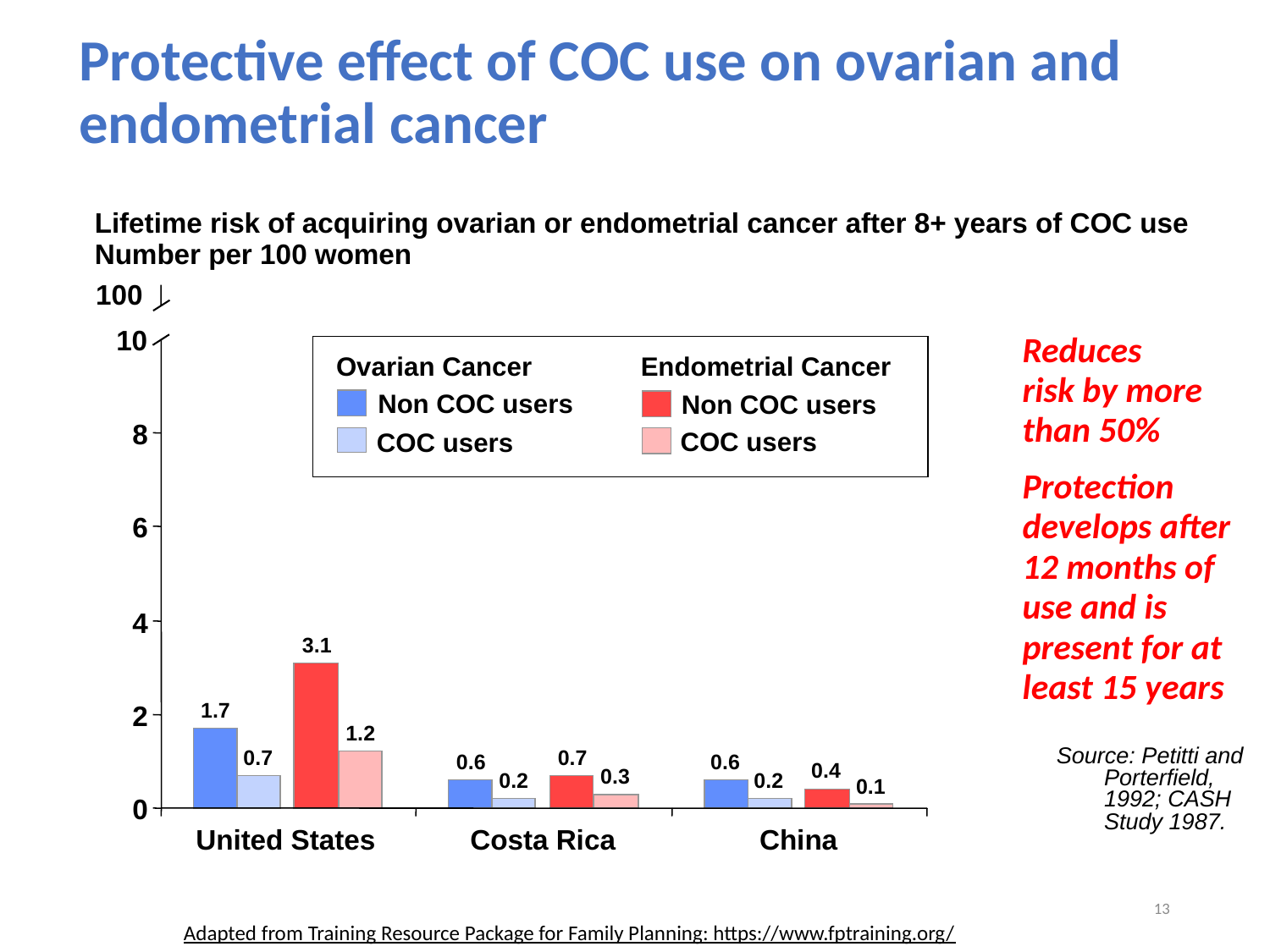

# Protective effect of COC use on ovarian and endometrial cancer
Lifetime risk of acquiring ovarian or endometrial cancer after 8+ years of COC use
Number per 100 women
100

10

Ovarian Cancer
Non COC users

COC users

Endometrial Cancer
Non COC users

COC users

8

6

4

3.1

1.7
2

1.2

0.7
0.7
0.6
0.6

0.4
0.3
0.2
0.2
0.1

0

United States
Costa Rica
China
Reduces
risk by more than 50%
Protection develops after 12 months of use and is present for at least 15 years
Source: Petitti and Porterfield, 1992; CASH Study 1987.
13
Adapted from Training Resource Package for Family Planning: https://www.fptraining.org/